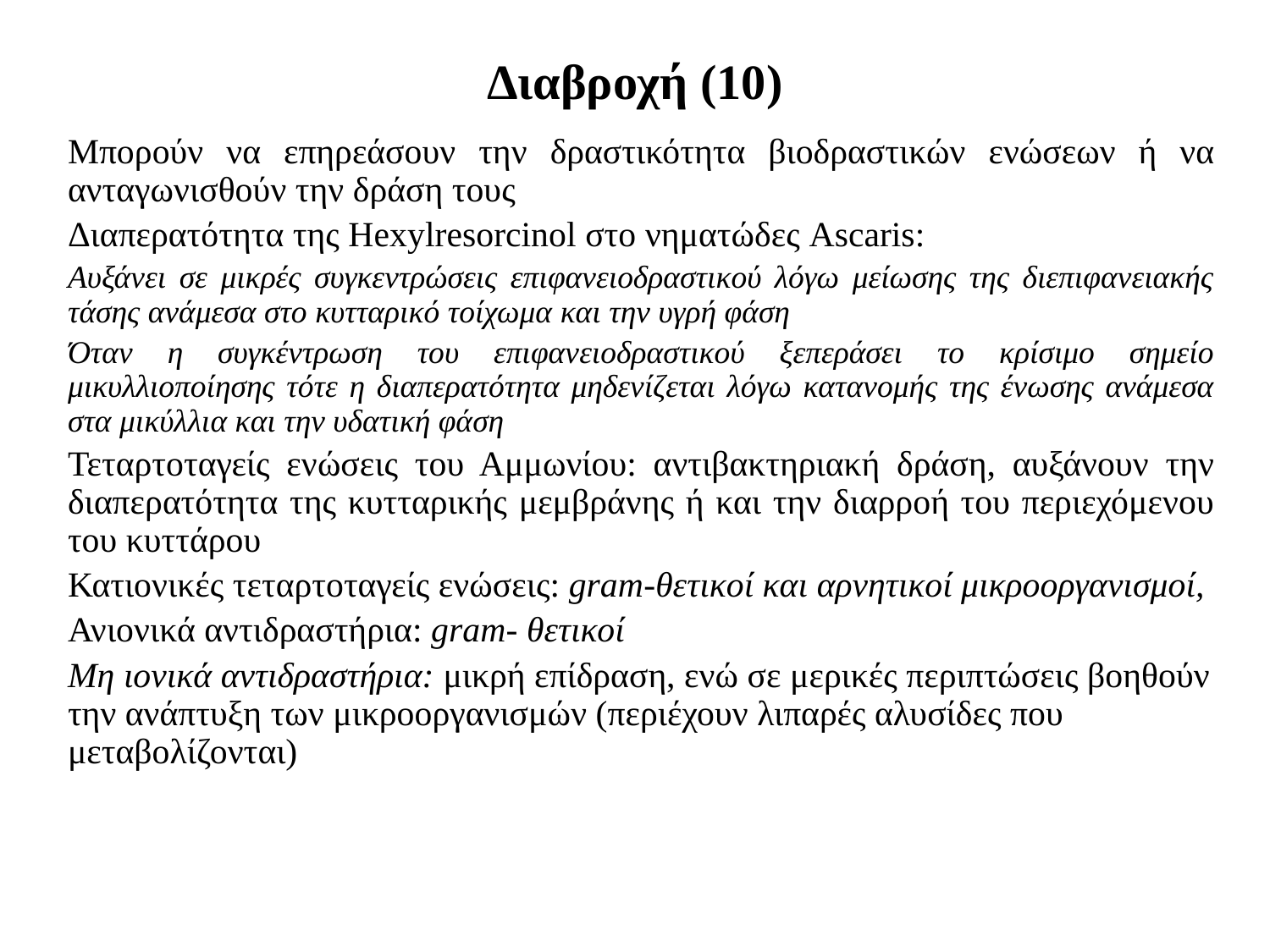

# Διαβροχή (10)
Μπορούν να επηρεάσουν την δραστικότητα βιοδραστικών ενώσεων ή να ανταγωνισθούν την δράση τους
Διαπερατότητα της Hexylresorcinol στο νηματώδες Ascaris:
Αυξάνει σε μικρές συγκεντρώσεις επιφανειοδραστικού λόγω μείωσης της διεπιφανειακής τάσης ανάμεσα στο κυτταρικό τοίχωμα και την υγρή φάση
Όταν η συγκέντρωση του επιφανειοδραστικού ξεπεράσει το κρίσιμο σημείο μικυλλιοποίησης τότε η διαπερατότητα μηδενίζεται λόγω κατανομής της ένωσης ανάμεσα στα μικύλλια και την υδατική φάση
Τεταρτοταγείς ενώσεις του Αμμωνίου: αντιβακτηριακή δράση, αυξάνουν την διαπερατότητα της κυτταρικής μεμβράνης ή και την διαρροή του περιεχόμενου του κυττάρου
Κατιονικές τεταρτοταγείς ενώσεις: gram-θετικοί και αρνητικοί μικροοργανισμοί,
Ανιονικά αντιδραστήρια: gram- θετικοί
Μη ιονικά αντιδραστήρια: μικρή επίδραση, ενώ σε μερικές περιπτώσεις βοηθούν την ανάπτυξη των μικροοργανισμών (περιέχουν λιπαρές αλυσίδες που μεταβολίζονται)